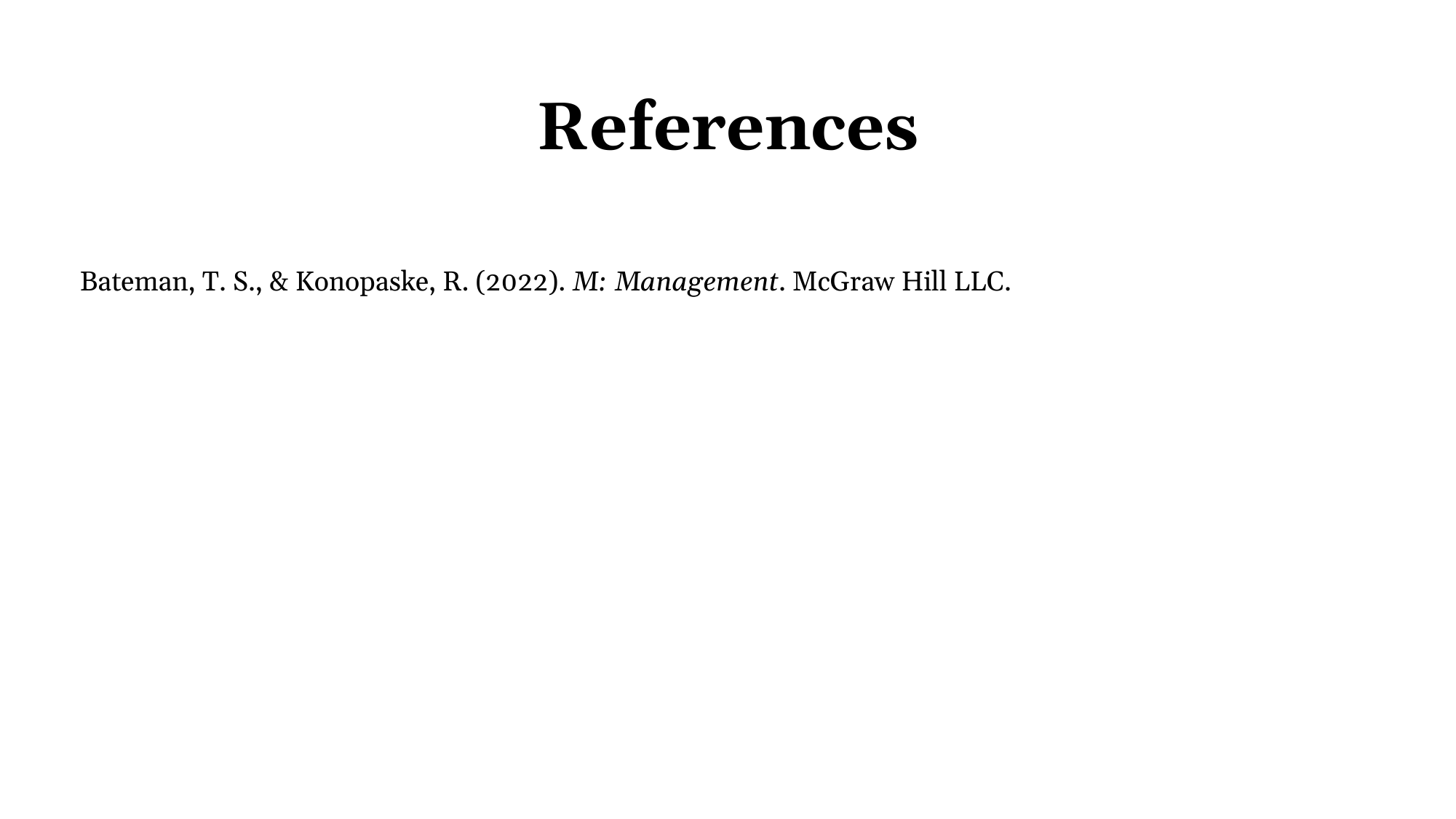

# References
Bateman, T. S., & Konopaske, R. (2022). M: Management. McGraw Hill LLC.